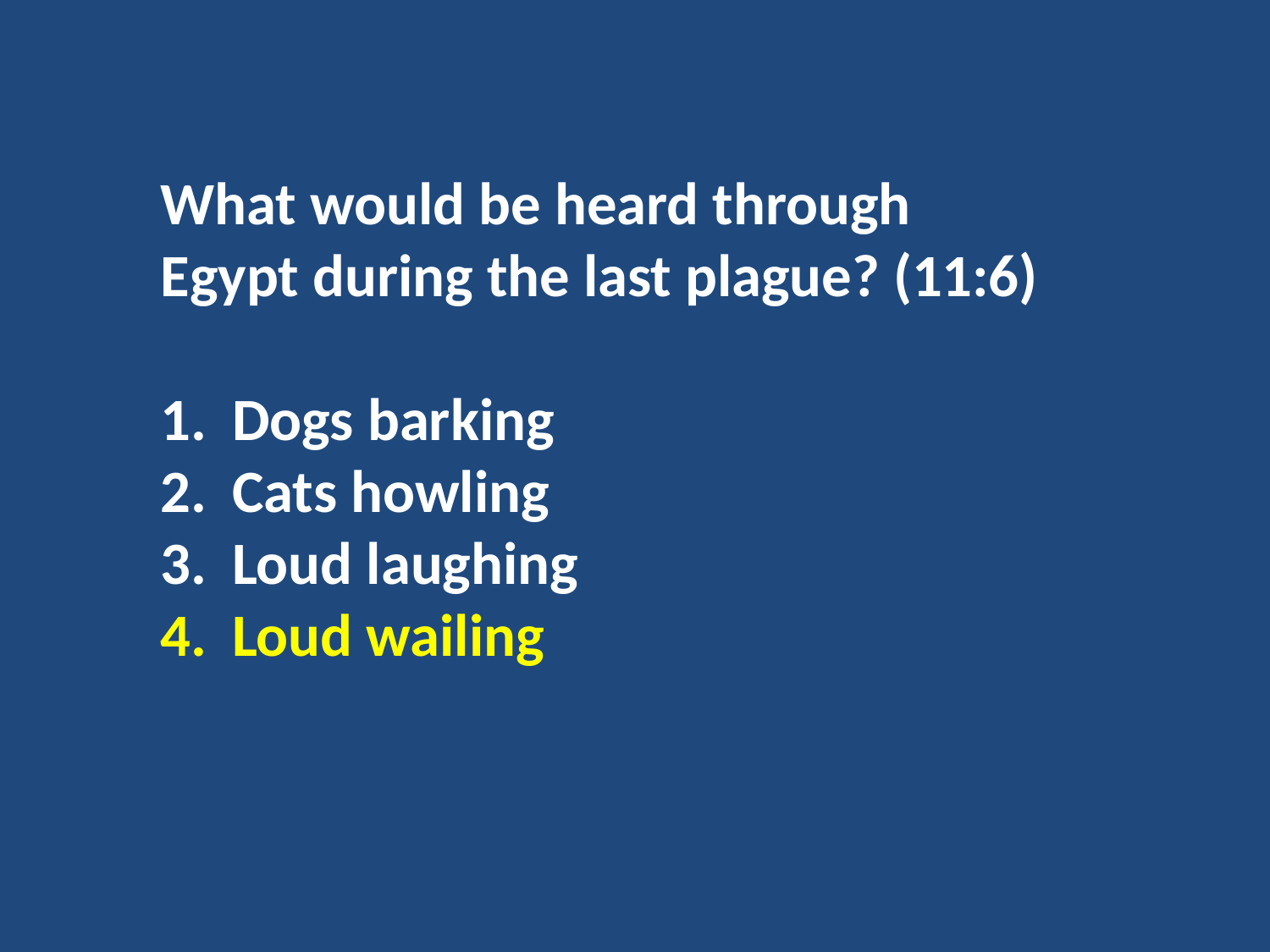

What would be heard through Egypt during the last plague? (11:6)

Dogs barking
Cats howling
Loud laughing
Loud wailing